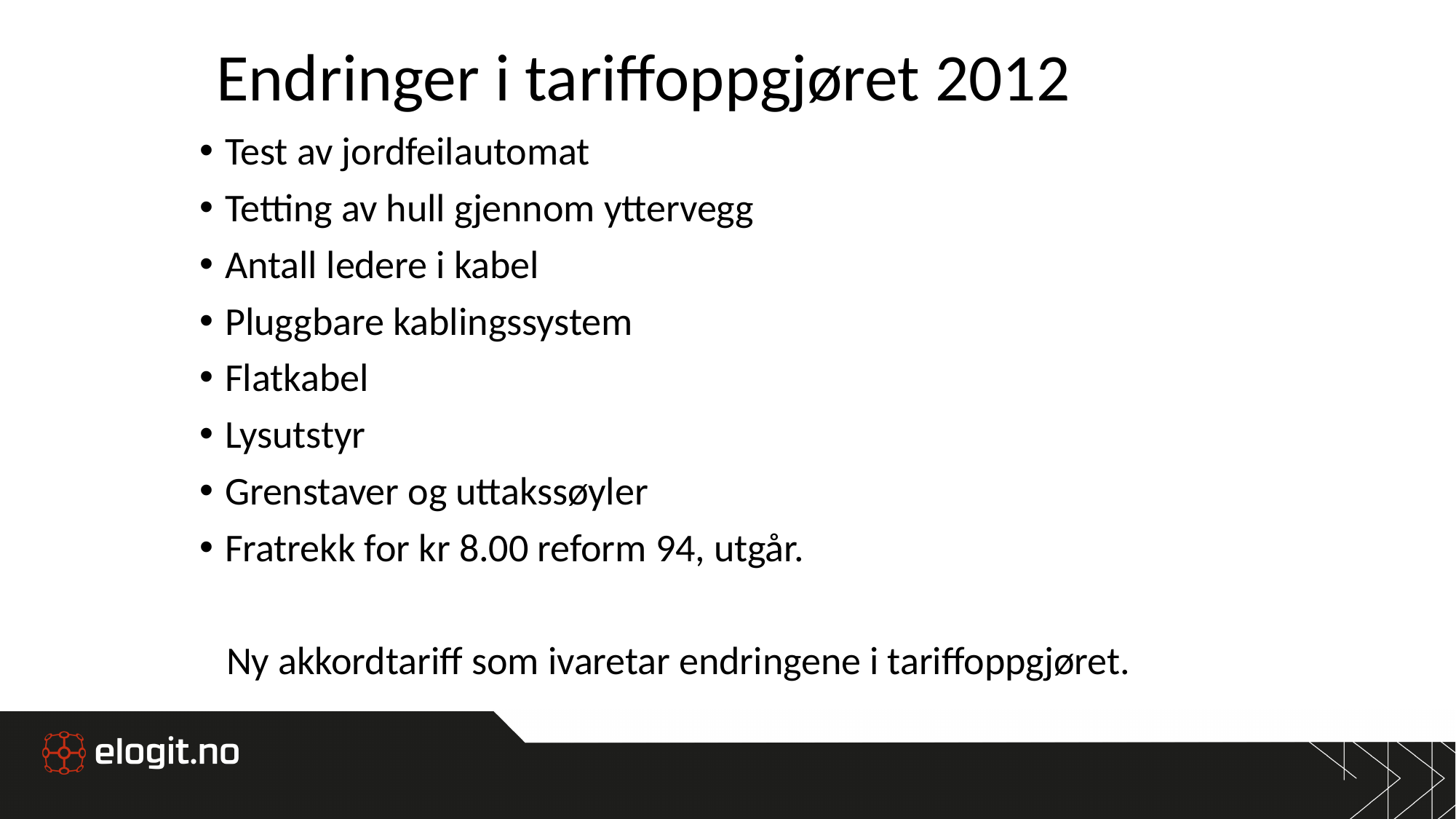

# Endringer i tariffoppgjøret 2012
Test av jordfeilautomat
Tetting av hull gjennom yttervegg
Antall ledere i kabel
Pluggbare kablingssystem
Flatkabel
Lysutstyr
Grenstaver og uttakssøyler
Fratrekk for kr 8.00 reform 94, utgår.

   Ny akkordtariff som ivaretar endringene i tariffoppgjøret.